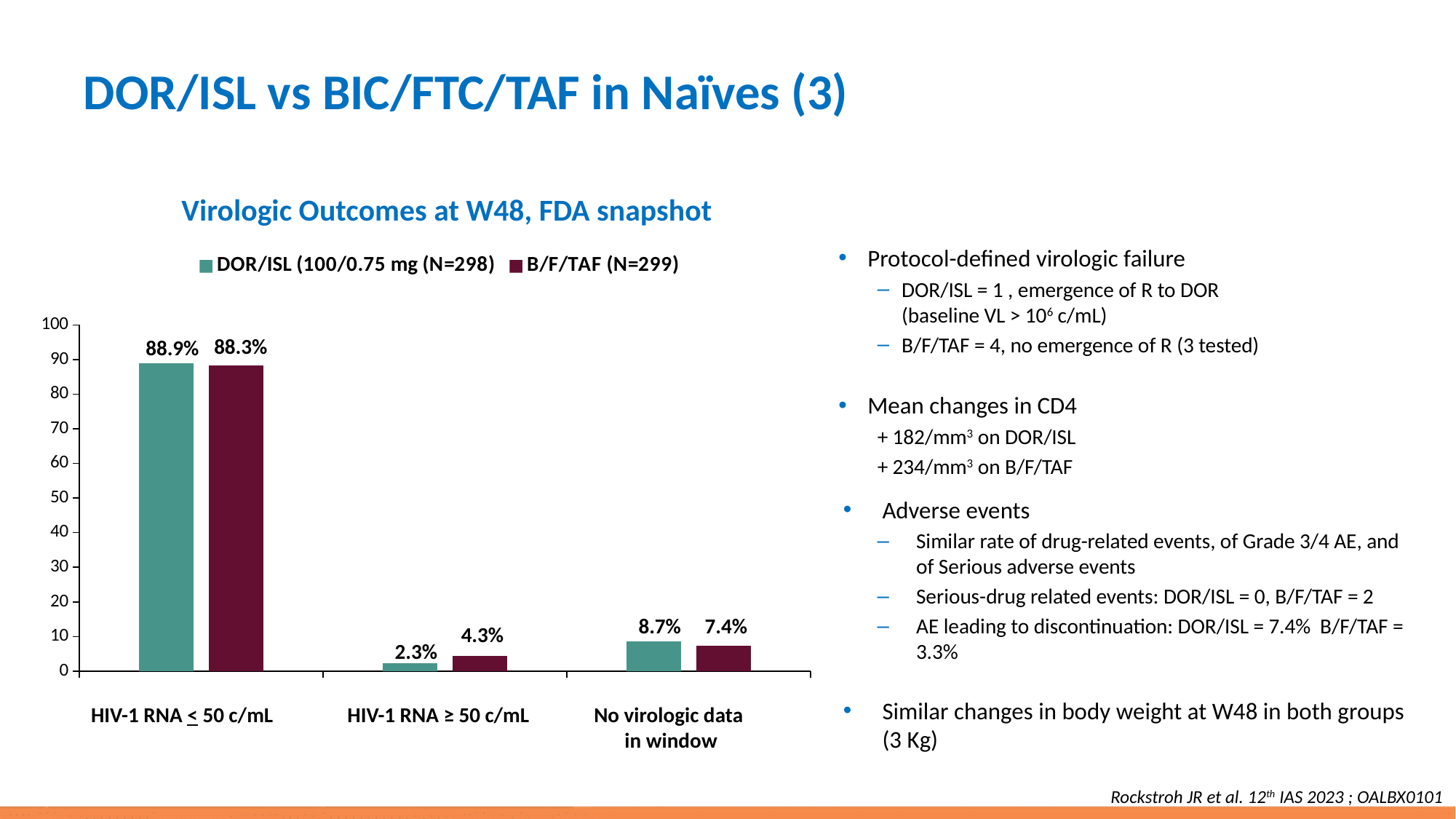

# DOR/ISL vs BIC/FTC/TAF in Naïves (3)
Virologic Outcomes at W48, FDA snapshot

### Chart

| Category | DOR/ISL (100/0.75 mg (N=298) | B/F/TAF (N=299) |
|---|---|---|
| HIV-1 RNA < 50 c/mL | 88.9 | 88.3 |
| HIV-1 RNA ≥ 50 c/mL | 2.3 | 4.3 |
| No virologic data in window | 8.7 | 7.4 |
88.3%
88.9%
8.7%
7.4%
4.3%
2.3%
HIV-1 RNA < 50 c/mL
HIV-1 RNA ≥ 50 c/mL
No virologic data
in window
Protocol-defined virologic failure
DOR/ISL = 1 , emergence of R to DOR
(baseline VL > 106 c/mL)
B/F/TAF = 4, no emergence of R (3 tested)

Mean changes in CD4
+ 182/mm3 on DOR/ISL
+ 234/mm3 on B/F/TAF

Adverse events
Similar rate of drug-related events, of Grade 3/4 AE, and of Serious adverse events
Serious-drug related events: DOR/ISL = 0, B/F/TAF = 2
AE leading to discontinuation: DOR/ISL = 7.4%  B/F/TAF = 3.3%

Similar changes in body weight at W48 in both groups (3 Kg)
Rockstroh JR et al. 12th IAS 2023 ; OALBX0101